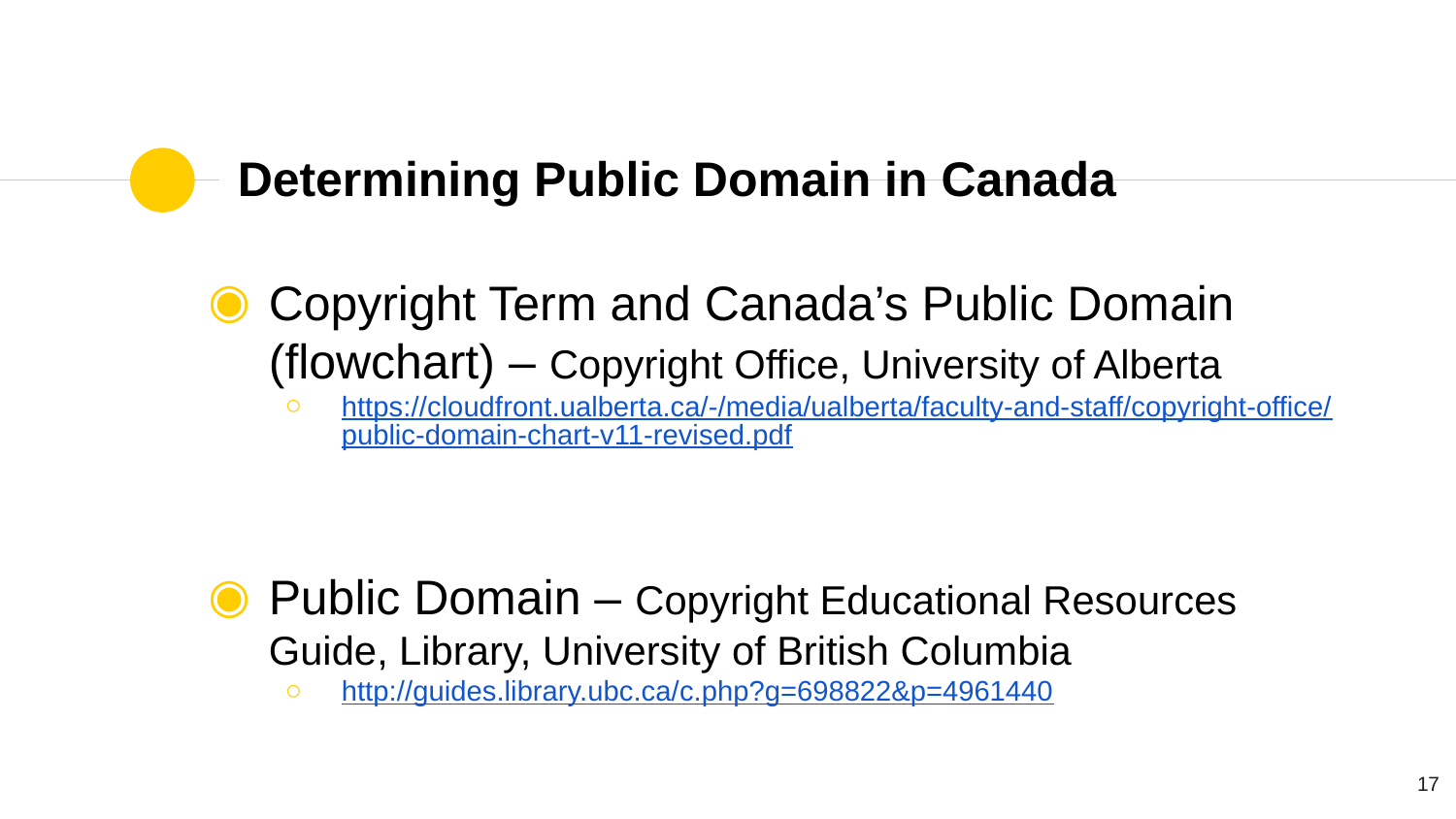

# Determining Public Domain in Canada
Copyright Term and Canada’s Public Domain (flowchart) – Copyright Office, University of Alberta
https://cloudfront.ualberta.ca/-/media/ualberta/faculty-and-staff/copyright-office/public-domain-chart-v11-revised.pdf

Public Domain – Copyright Educational Resources Guide, Library, University of British Columbia
http://guides.library.ubc.ca/c.php?g=698822&p=4961440

17